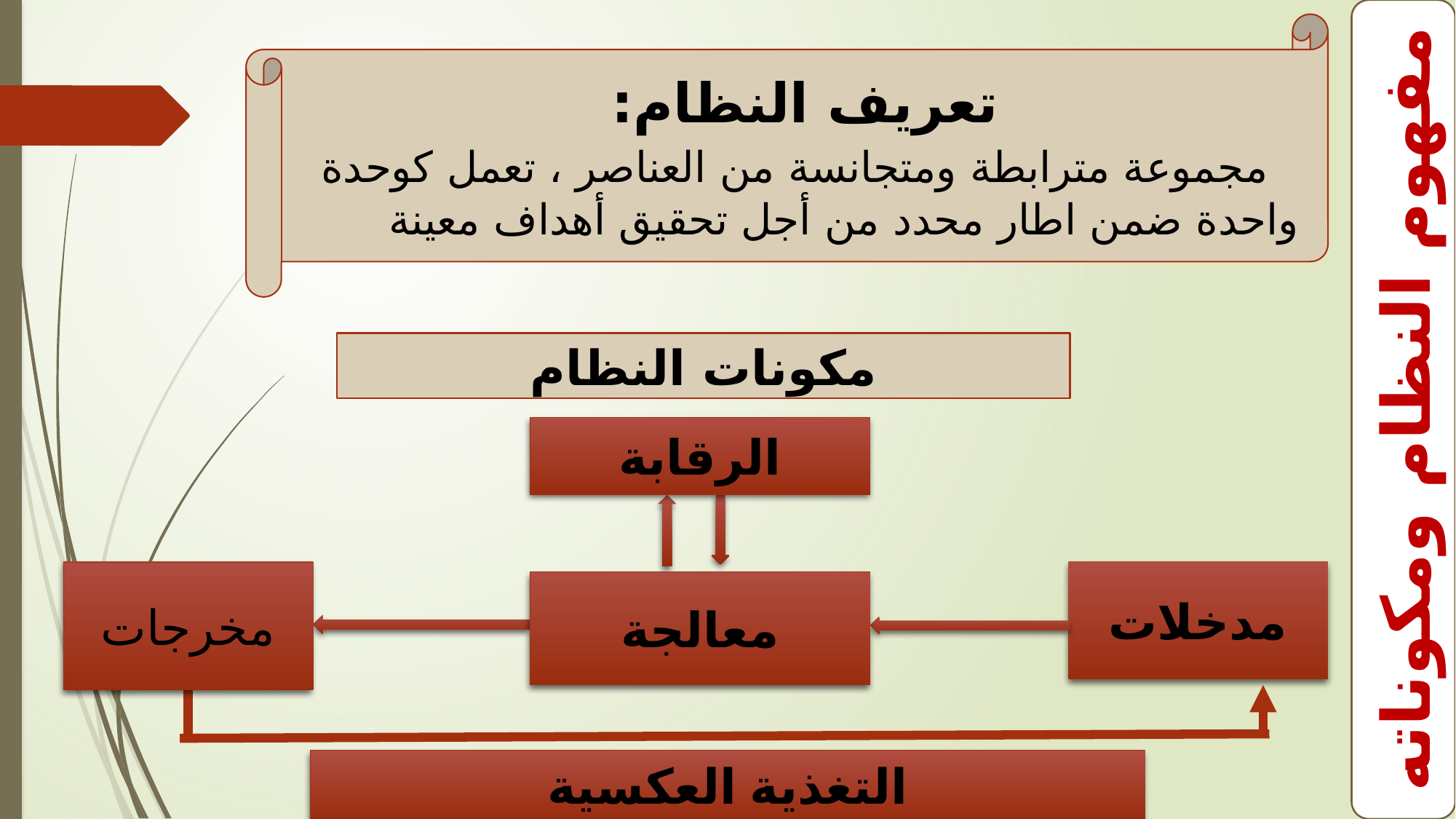

مفهوم النظام ومكوناته
تعريف النظام:
  مجموعة مترابطة ومتجانسة من العناصر ، تعمل كوحدة واحدة ضمن اطار محدد من أجل تحقيق أهداف معينة
مكونات النظام
الرقابة

مخرجات
مدخلات
معالجة

التغذية العكسية